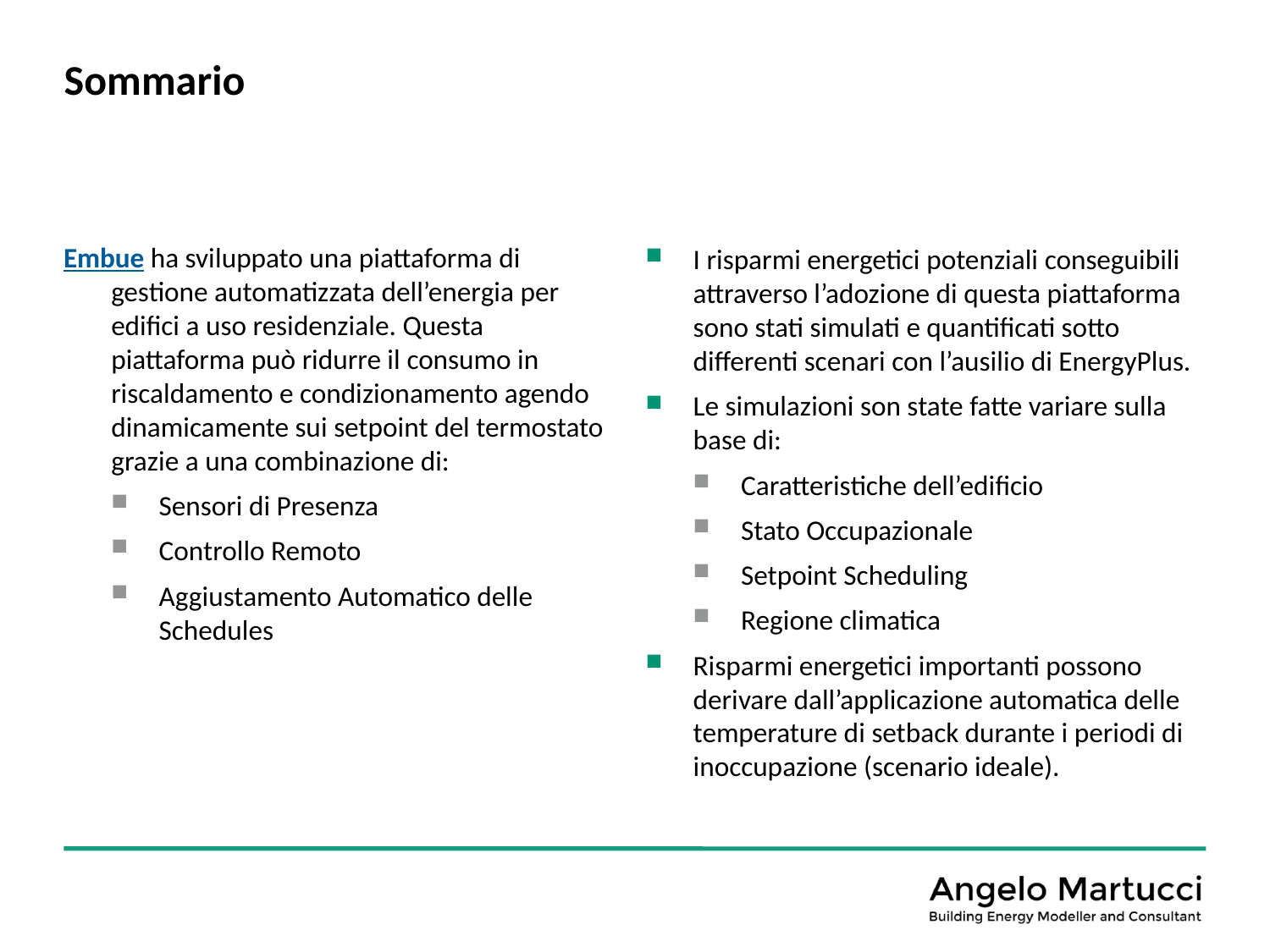

# Sommario
Embue ha sviluppato una piattaforma di gestione automatizzata dell’energia per edifici a uso residenziale. Questa piattaforma può ridurre il consumo in riscaldamento e condizionamento agendo dinamicamente sui setpoint del termostato grazie a una combinazione di:
Sensori di Presenza
Controllo Remoto
Aggiustamento Automatico delle Schedules
I risparmi energetici potenziali conseguibili attraverso l’adozione di questa piattaforma sono stati simulati e quantificati sotto differenti scenari con l’ausilio di EnergyPlus.
Le simulazioni son state fatte variare sulla base di:
Caratteristiche dell’edificio
Stato Occupazionale
Setpoint Scheduling
Regione climatica
Risparmi energetici importanti possono derivare dall’applicazione automatica delle temperature di setback durante i periodi di inoccupazione (scenario ideale).